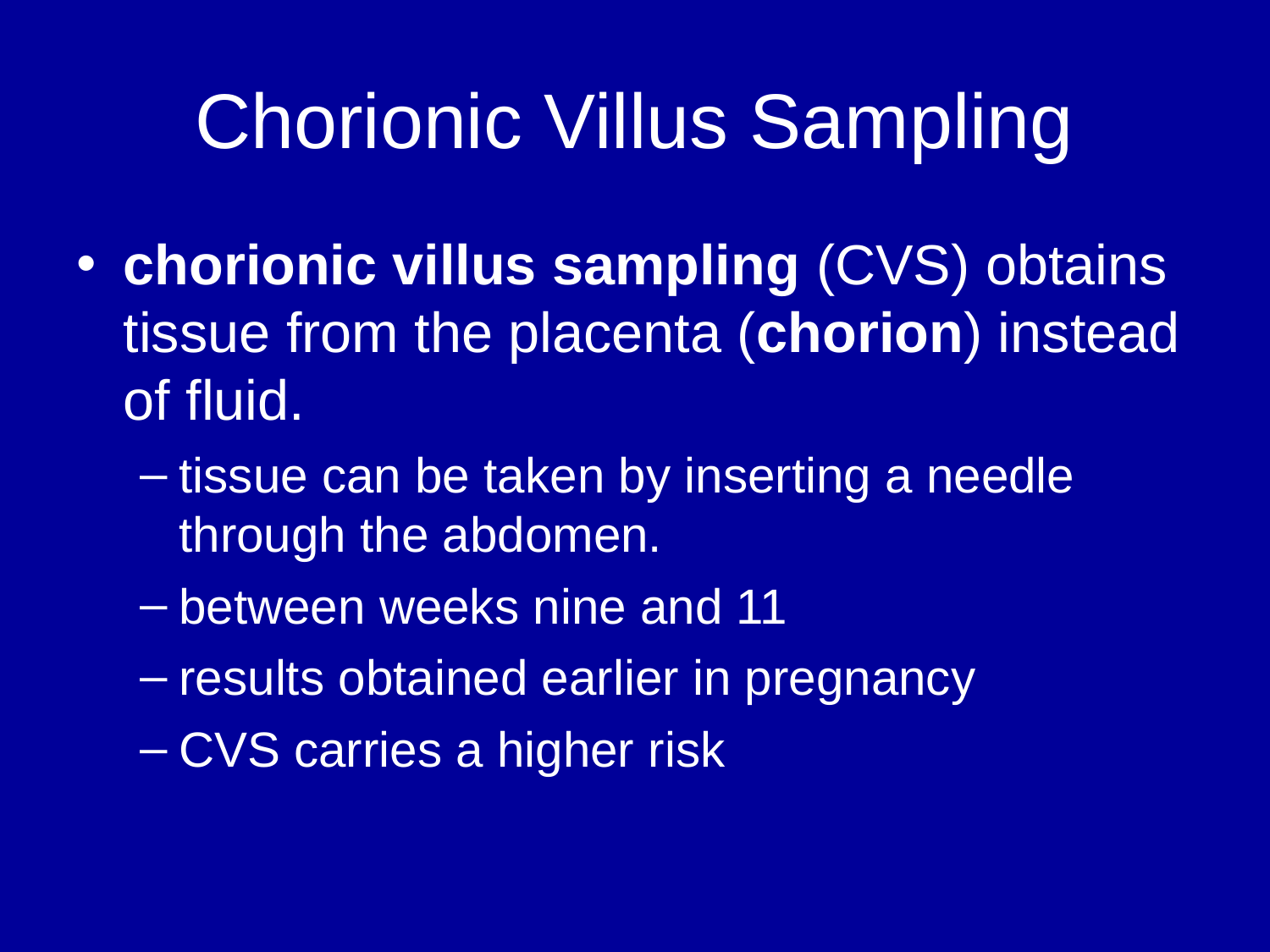

Chorionic Villus Sampling
chorionic villus sampling (CVS) obtains tissue from the placenta (chorion) instead of fluid.
tissue can be taken by inserting a needle through the abdomen.
between weeks nine and 11
results obtained earlier in pregnancy
CVS carries a higher risk